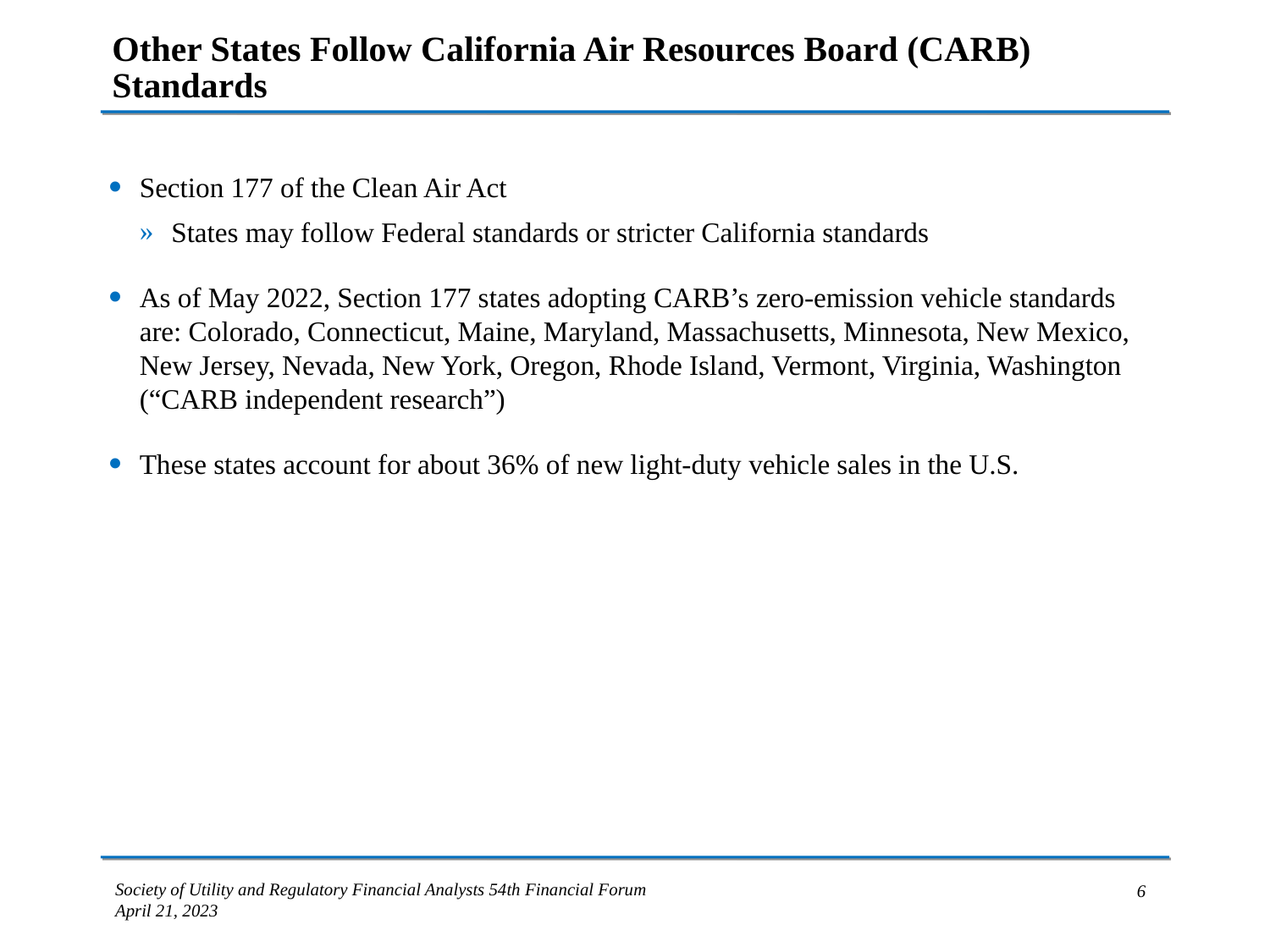

# Other States Follow California Air Resources Board (CARB) Standards
Section 177 of the Clean Air Act
States may follow Federal standards or stricter California standards
As of May 2022, Section 177 states adopting CARB’s zero-emission vehicle standards are: Colorado, Connecticut, Maine, Maryland, Massachusetts, Minnesota, New Mexico, New Jersey, Nevada, New York, Oregon, Rhode Island, Vermont, Virginia, Washington (“CARB independent research”)
These states account for about 36% of new light-duty vehicle sales in the U.S.